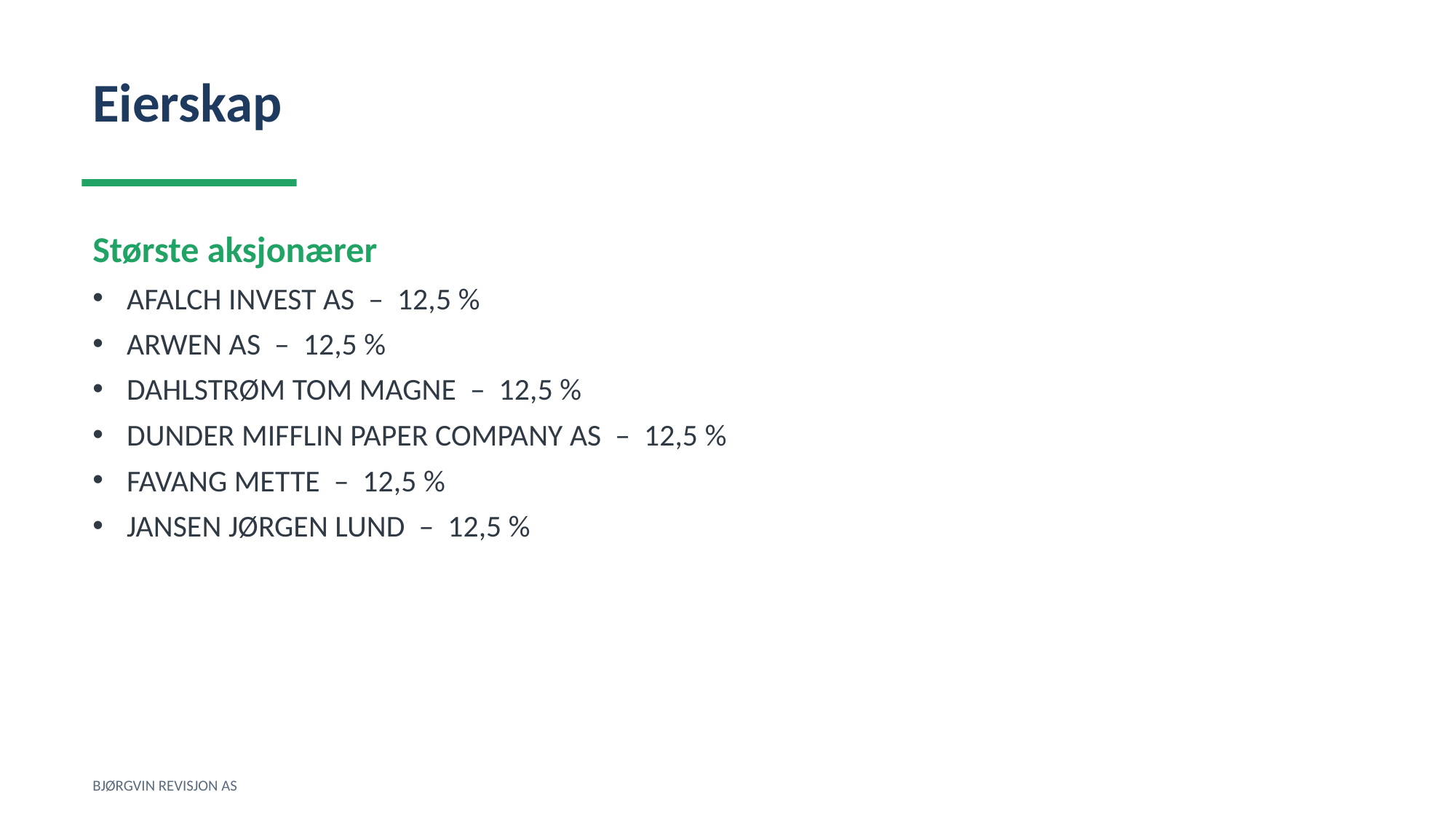

Eierskap

Største aksjonærer
AFALCH INVEST AS  –  12,5 %
ARWEN AS  –  12,5 %
DAHLSTRØM TOM MAGNE  –  12,5 %
DUNDER MIFFLIN PAPER COMPANY AS  –  12,5 %
FAVANG METTE  –  12,5 %
JANSEN JØRGEN LUND  –  12,5 %
BJØRGVIN REVISJON AS